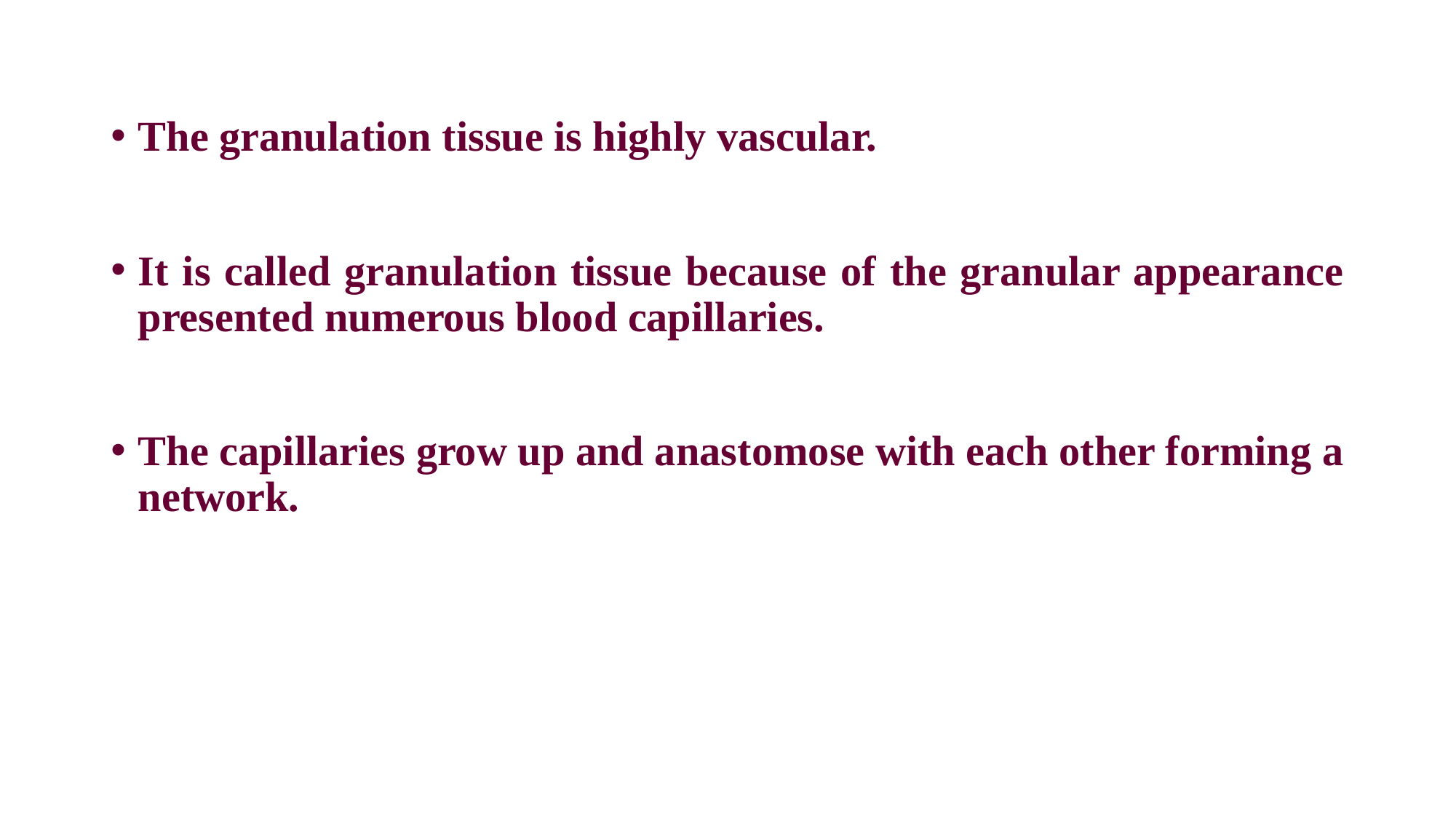

The granulation tissue is highly vascular.

It is called granulation tissue because of the granular appearance presented numerous blood capillaries.

The capillaries grow up and anastomose with each other forming a network.